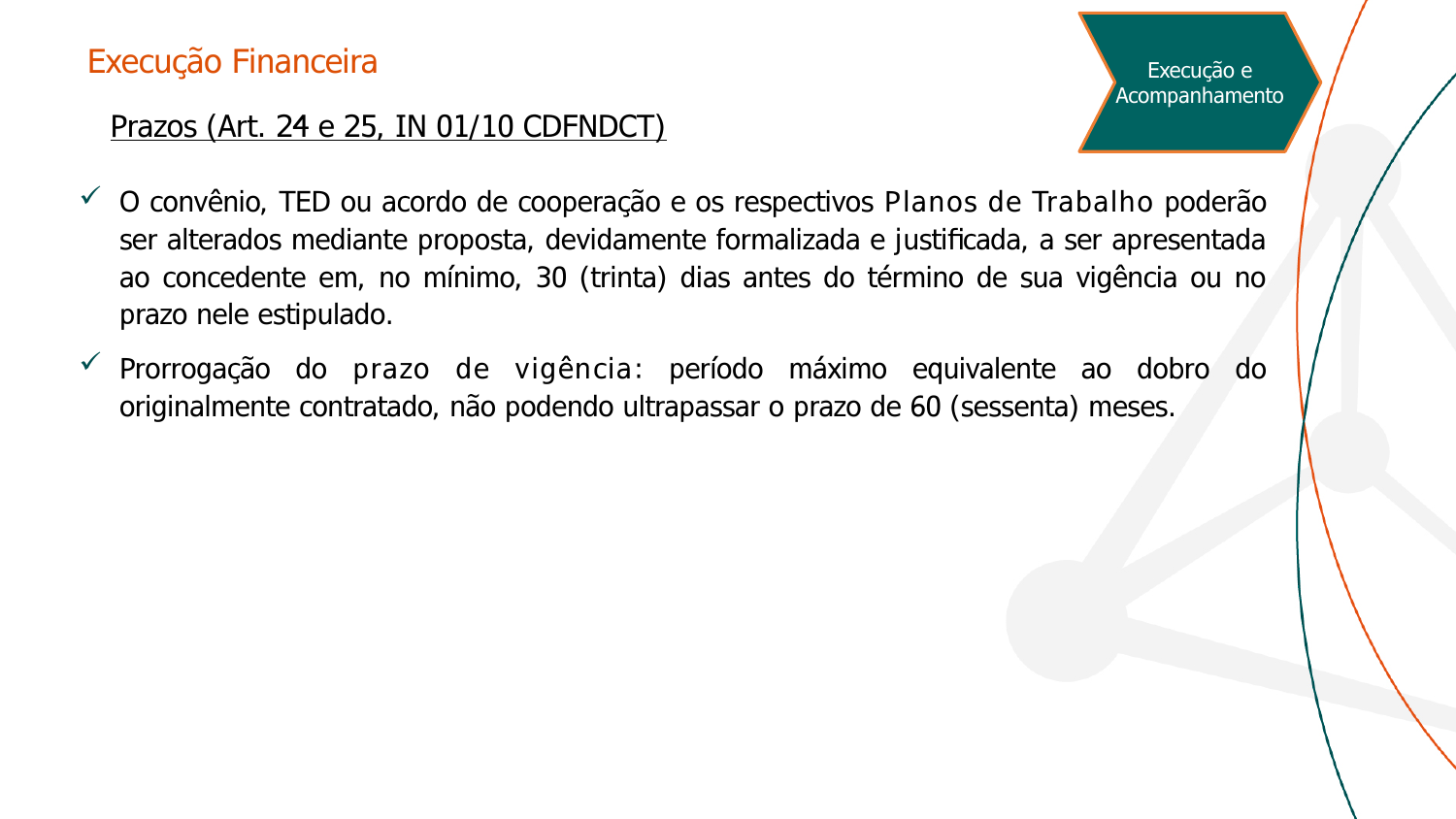

Execução e Acompanhamento
# Execução Financeira
Prazos (Art. 24 e 25, IN 01/10 CDFNDCT)
O convênio, TED ou acordo de cooperação e os respectivos Planos de Trabalho poderão ser alterados mediante proposta, devidamente formalizada e justificada, a ser apresentada ao concedente em, no mínimo, 30 (trinta) dias antes do término de sua vigência ou no prazo nele estipulado.
Prorrogação do prazo de vigência: período máximo equivalente ao dobro do originalmente contratado, não podendo ultrapassar o prazo de 60 (sessenta) meses.